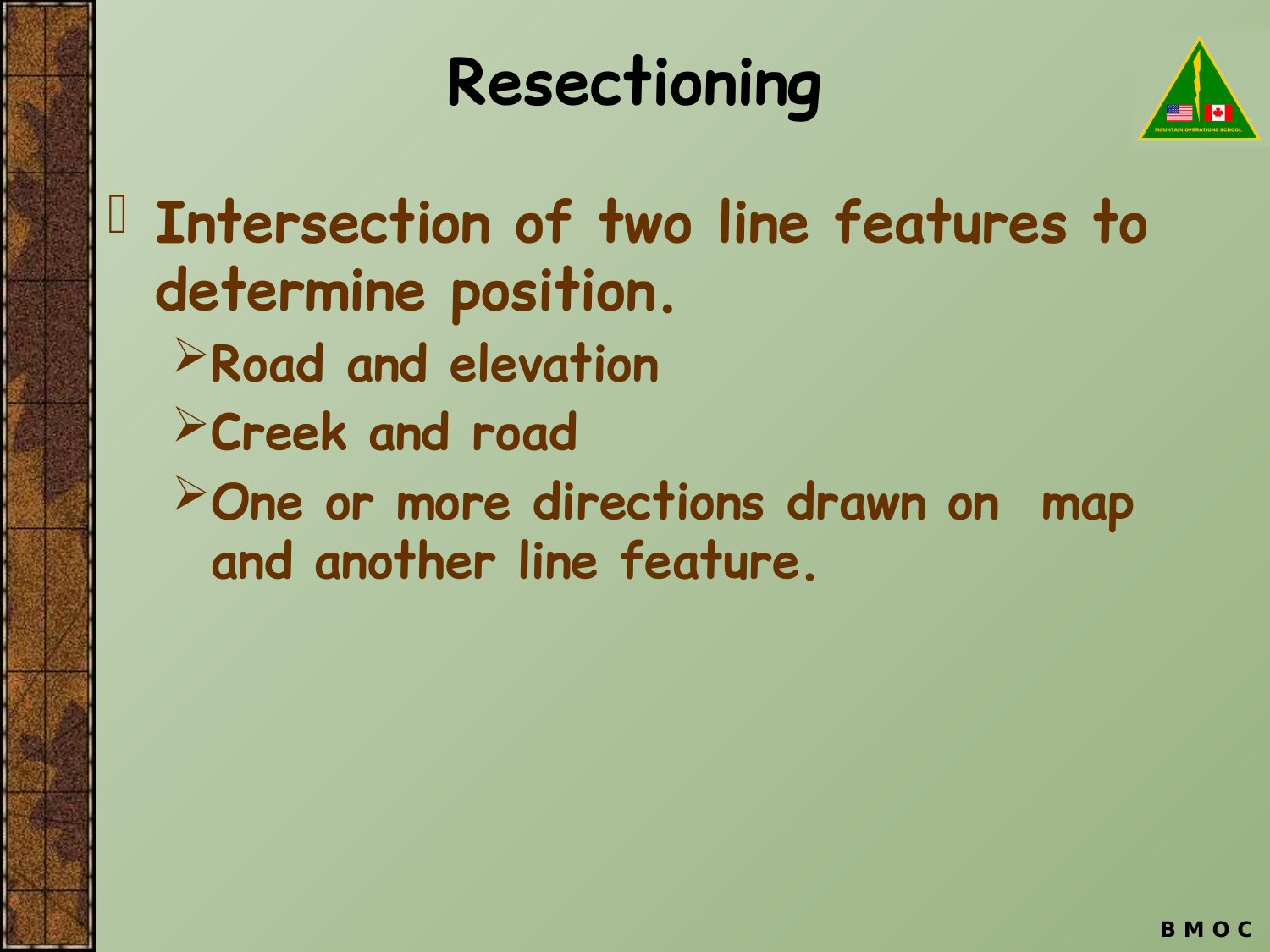

# Resectioning
Intersection of two line features to determine position.
Road and elevation
Creek and road
One or more directions drawn on  map and another line feature.
B M O C